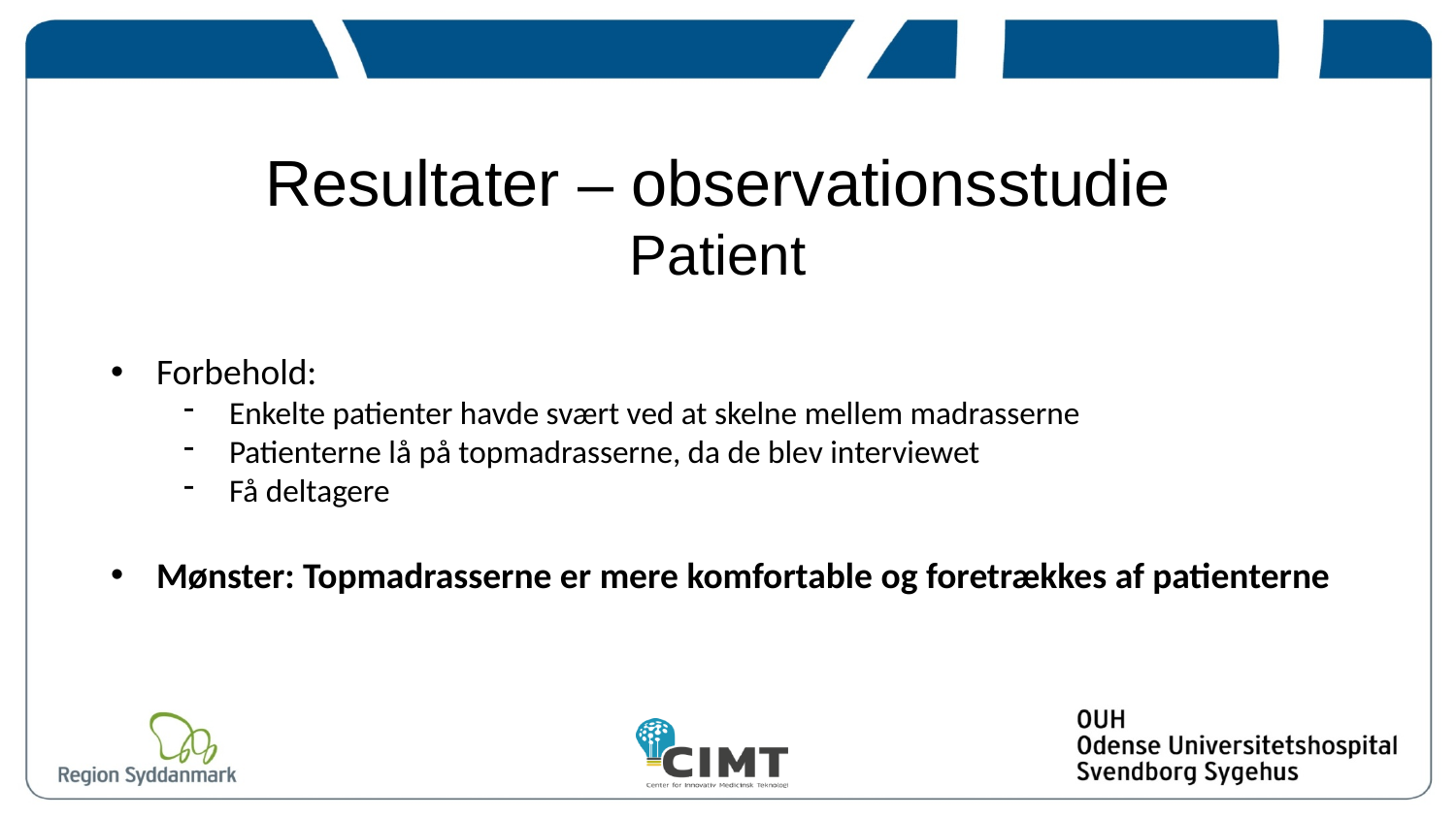

Resultater – observationsstudie
Patient

Forbehold:
Enkelte patienter havde svært ved at skelne mellem madrasserne
Patienterne lå på topmadrasserne, da de blev interviewet
Få deltagere

Mønster: Topmadrasserne er mere komfortable og foretrækkes af patienterne